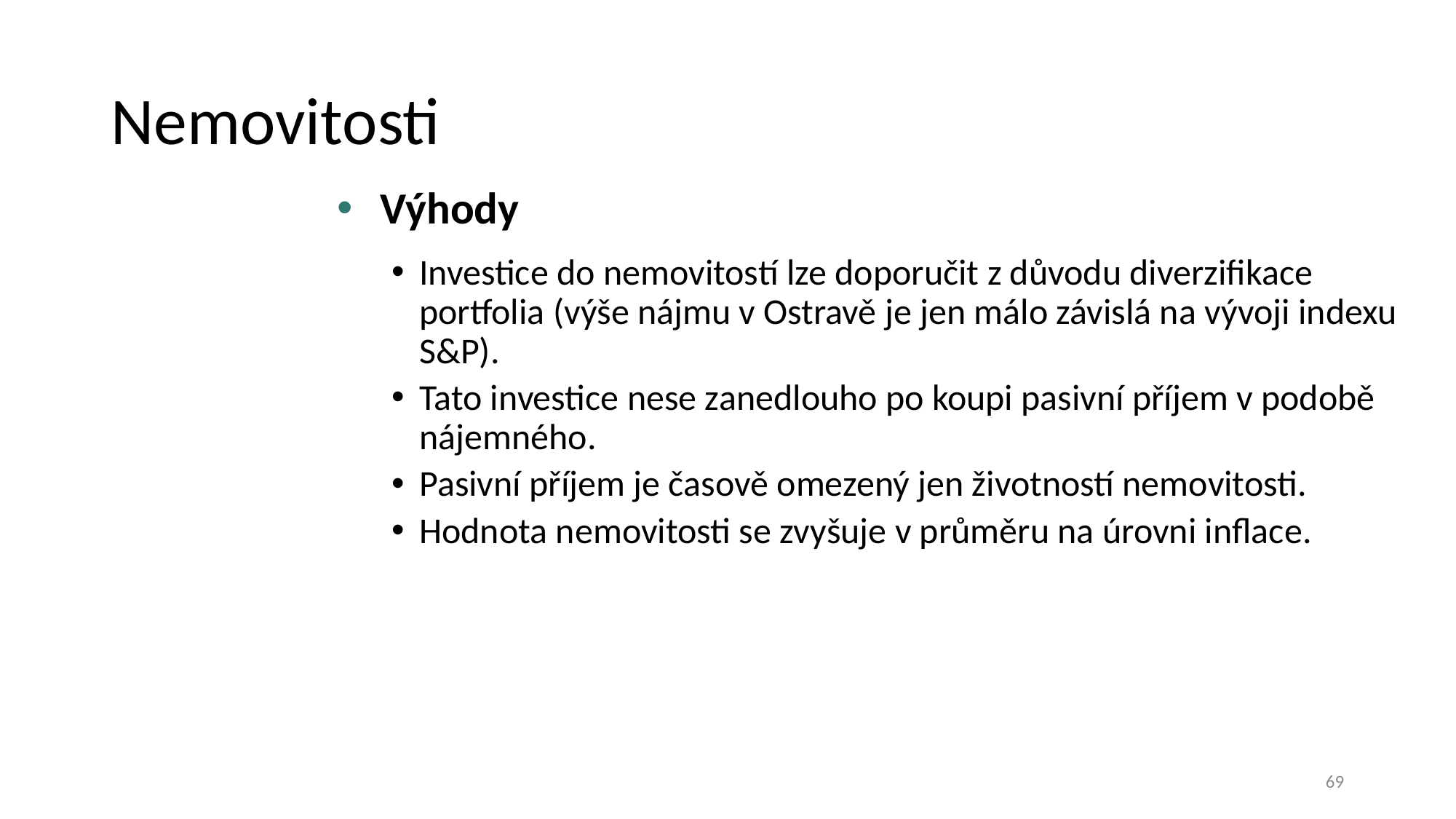

# Nemovitosti
Výhody
Investice do nemovitostí lze doporučit z důvodu diverzifikace portfolia (výše nájmu v Ostravě je jen málo závislá na vývoji indexu S&P).
Tato investice nese zanedlouho po koupi pasivní příjem v podobě nájemného.
Pasivní příjem je časově omezený jen životností nemovitosti.
Hodnota nemovitosti se zvyšuje v průměru na úrovni inflace.
69